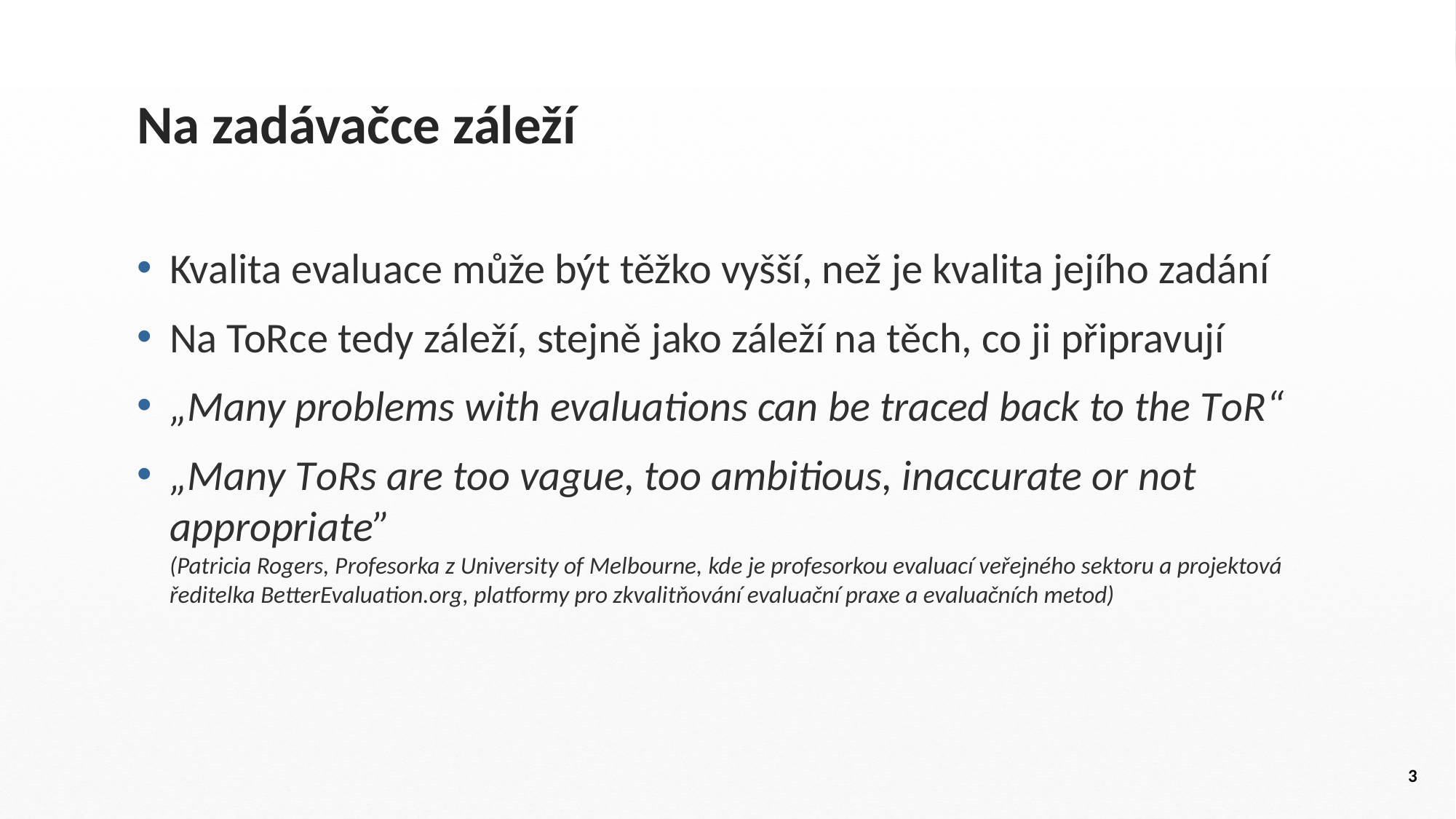

# Na zadávačce záleží
Kvalita evaluace může být těžko vyšší, než je kvalita jejího zadání
Na ToRce tedy záleží, stejně jako záleží na těch, co ji připravují
„Many problems with evaluations can be traced back to the ToR“
„Many ToRs are too vague, too ambitious, inaccurate or not appropriate”
(Patricia Rogers, Profesorka z University of Melbourne, kde je profesorkou evaluací veřejného sektoru a projektová ředitelka BetterEvaluation.org, platformy pro zkvalitňování evaluační praxe a evaluačních metod)
3